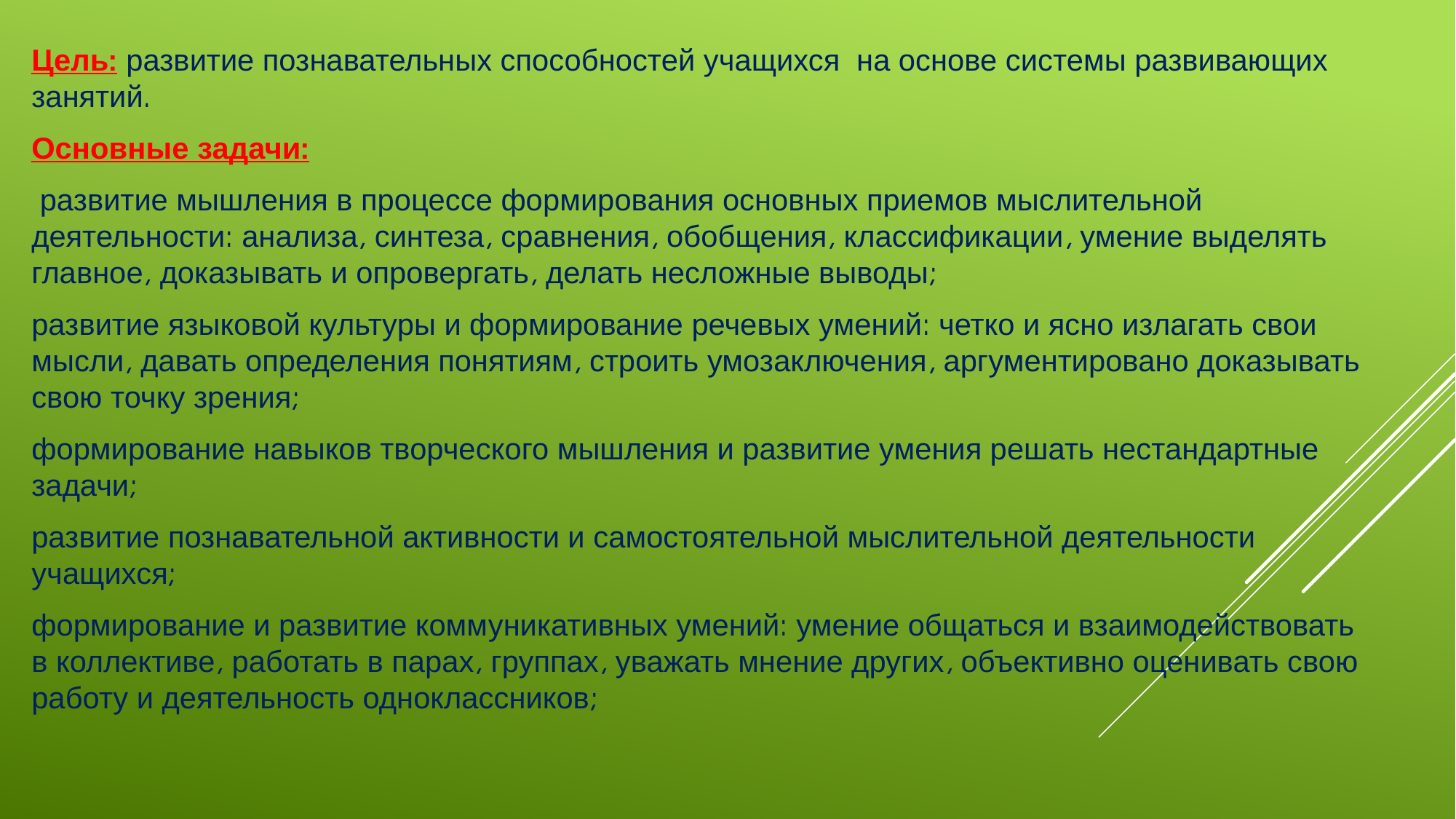

Цель: развитие познавательных способностей учащихся  на основе системы развивающих занятий.
Основные задачи:
 развитие мышления в процессе формирования основных приемов мыслительной деятельности: анализа, синтеза, сравнения, обобщения, классификации, умение выделять главное, доказывать и опровергать, делать несложные выводы;
развитие языковой культуры и формирование речевых умений: четко и ясно излагать свои мысли, давать определения понятиям, строить умозаключения, аргументировано доказывать свою точку зрения;
формирование навыков творческого мышления и развитие умения решать нестандартные задачи;
развитие познавательной активности и самостоятельной мыслительной деятельности учащихся;
формирование и развитие коммуникативных умений: умение общаться и взаимодействовать в коллективе, работать в парах, группах, уважать мнение других, объективно оценивать свою работу и деятельность одноклассников;

#